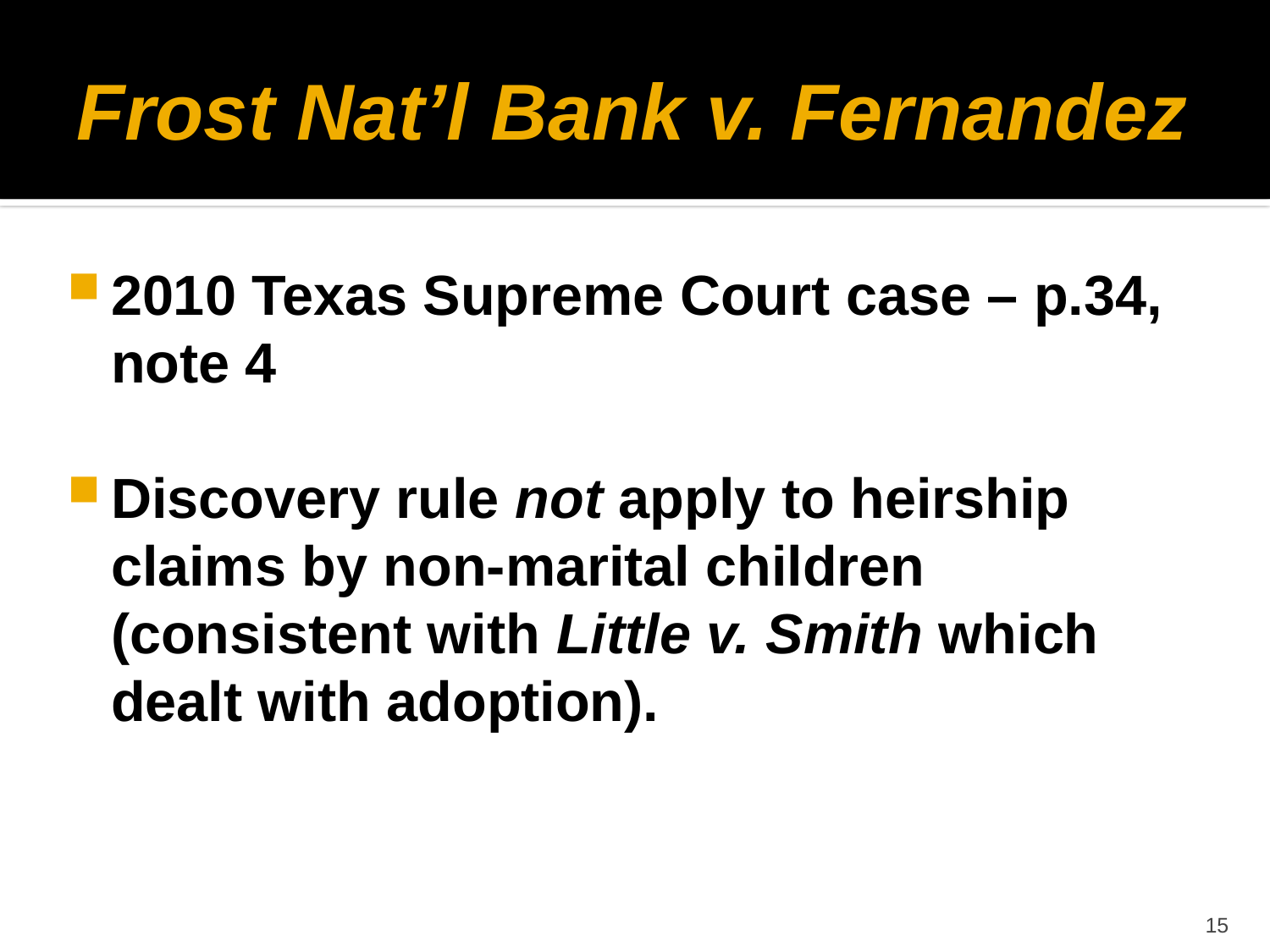

# Frost Nat’l Bank v. Fernandez
2010 Texas Supreme Court case – p.34, note 4

Discovery rule not apply to heirship claims by non-marital children (consistent with Little v. Smith which dealt with adoption).
15